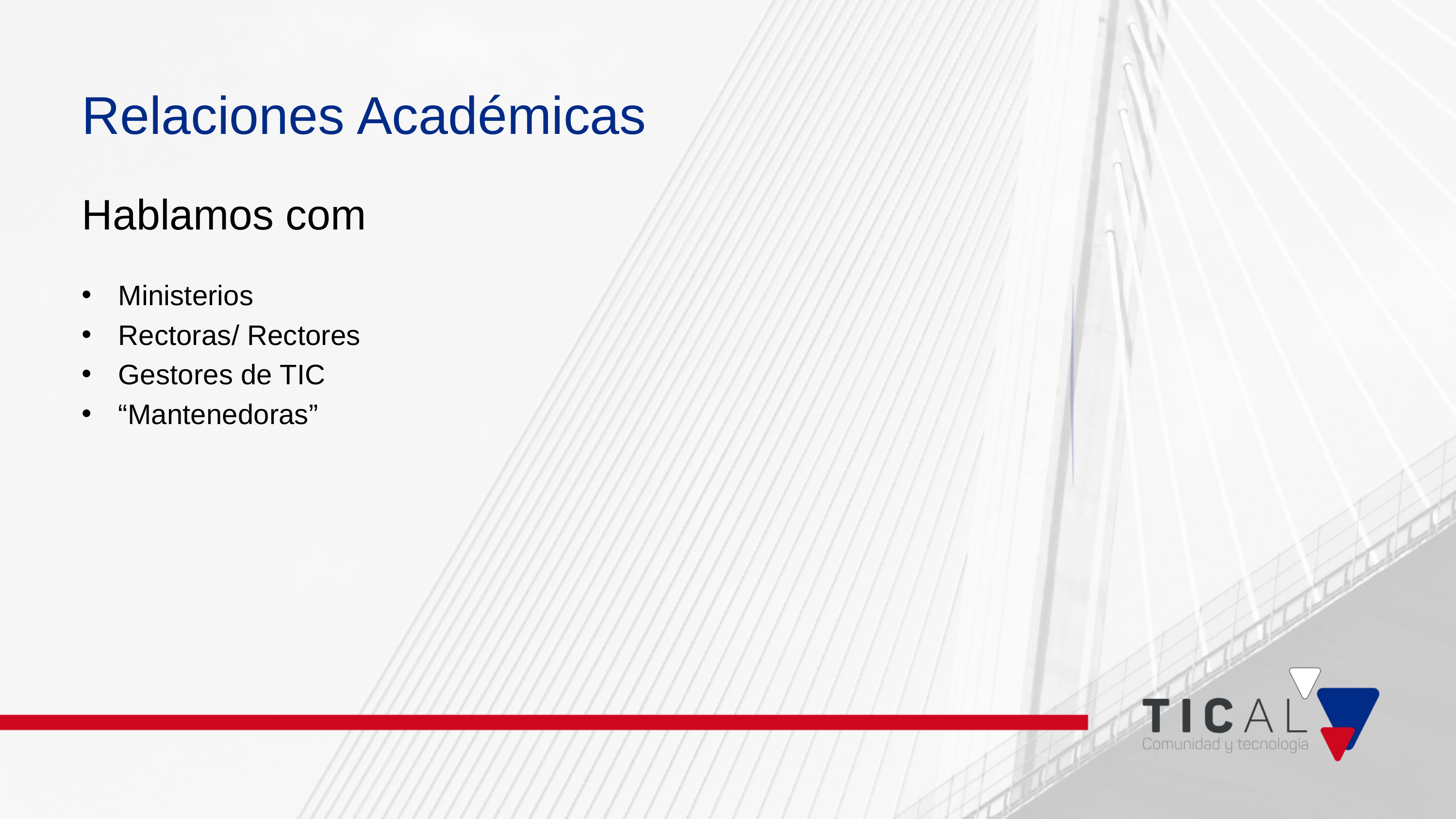

Relaciones Académicas
Hablamos com
Ministerios
Rectoras/ Rectores
Gestores de TIC
“Mantenedoras”